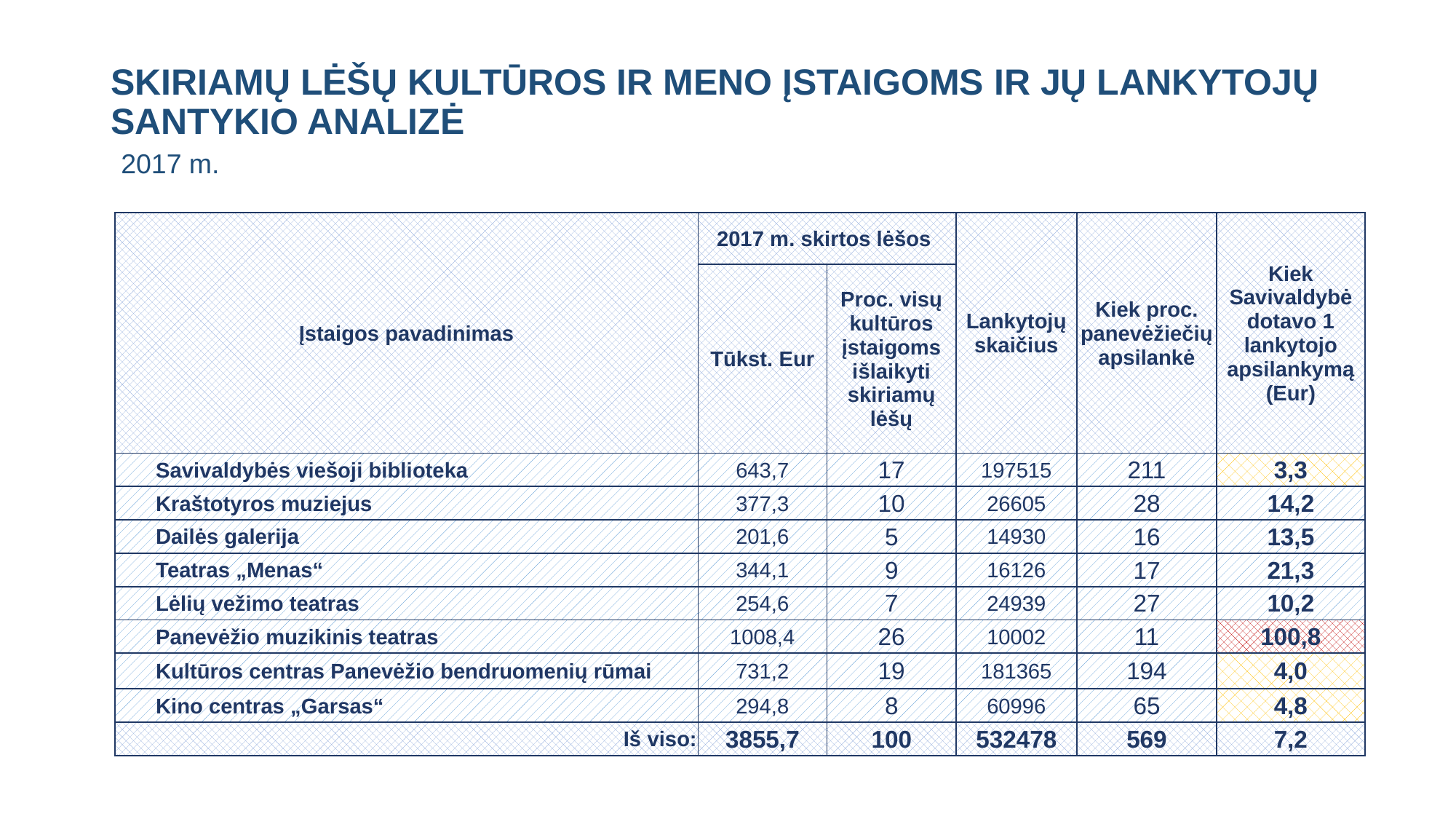

# SKIRIAMŲ LĖŠŲ KULTŪROS IR MENO ĮSTAIGOMS IR JŲ LANKYTOJŲ SANTYKIO ANALIZĖ 2017 m.
| Įstaigos pavadinimas | 2017 m. skirtos lėšos |  | Lankytojų skaičius | Kiek proc. panevėžiečių apsilankė | Kiek Savivaldybė dotavo 1 lankytojo apsilankymą (Eur) |
| --- | --- | --- | --- | --- | --- |
|  | Tūkst. Eur | Proc. visų kultūros įstaigoms išlaikyti skiriamų lėšų |  |  |  |
| Savivaldybės viešoji biblioteka | 643,7 | 17 | 197515 | 211 | 3,3 |
| Kraštotyros muziejus | 377,3 | 10 | 26605 | 28 | 14,2 |
| Dailės galerija | 201,6 | 5 | 14930 | 16 | 13,5 |
| Teatras „Menas“ | 344,1 | 9 | 16126 | 17 | 21,3 |
| Lėlių vežimo teatras | 254,6 | 7 | 24939 | 27 | 10,2 |
| Panevėžio muzikinis teatras | 1008,4 | 26 | 10002 | 11 | 100,8 |
| Kultūros centras Panevėžio bendruomenių rūmai | 731,2 | 19 | 181365 | 194 | 4,0 |
| Kino centras „Garsas“ | 294,8 | 8 | 60996 | 65 | 4,8 |
| Iš viso: | 3855,7 | 100 | 532478 | 569 | 7,2 |